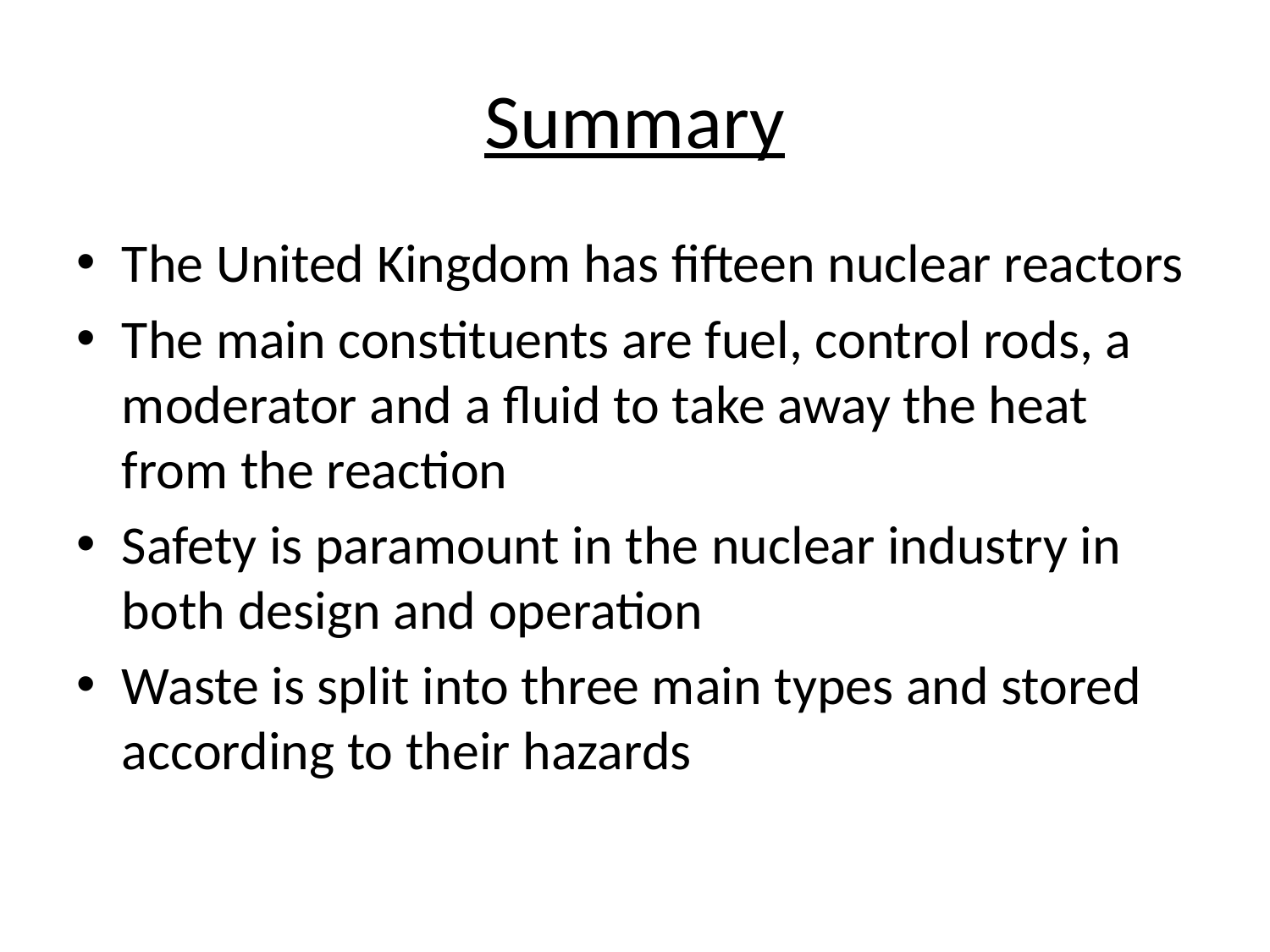

# Summary
The United Kingdom has fifteen nuclear reactors
The main constituents are fuel, control rods, a moderator and a fluid to take away the heat from the reaction
Safety is paramount in the nuclear industry in both design and operation
Waste is split into three main types and stored according to their hazards